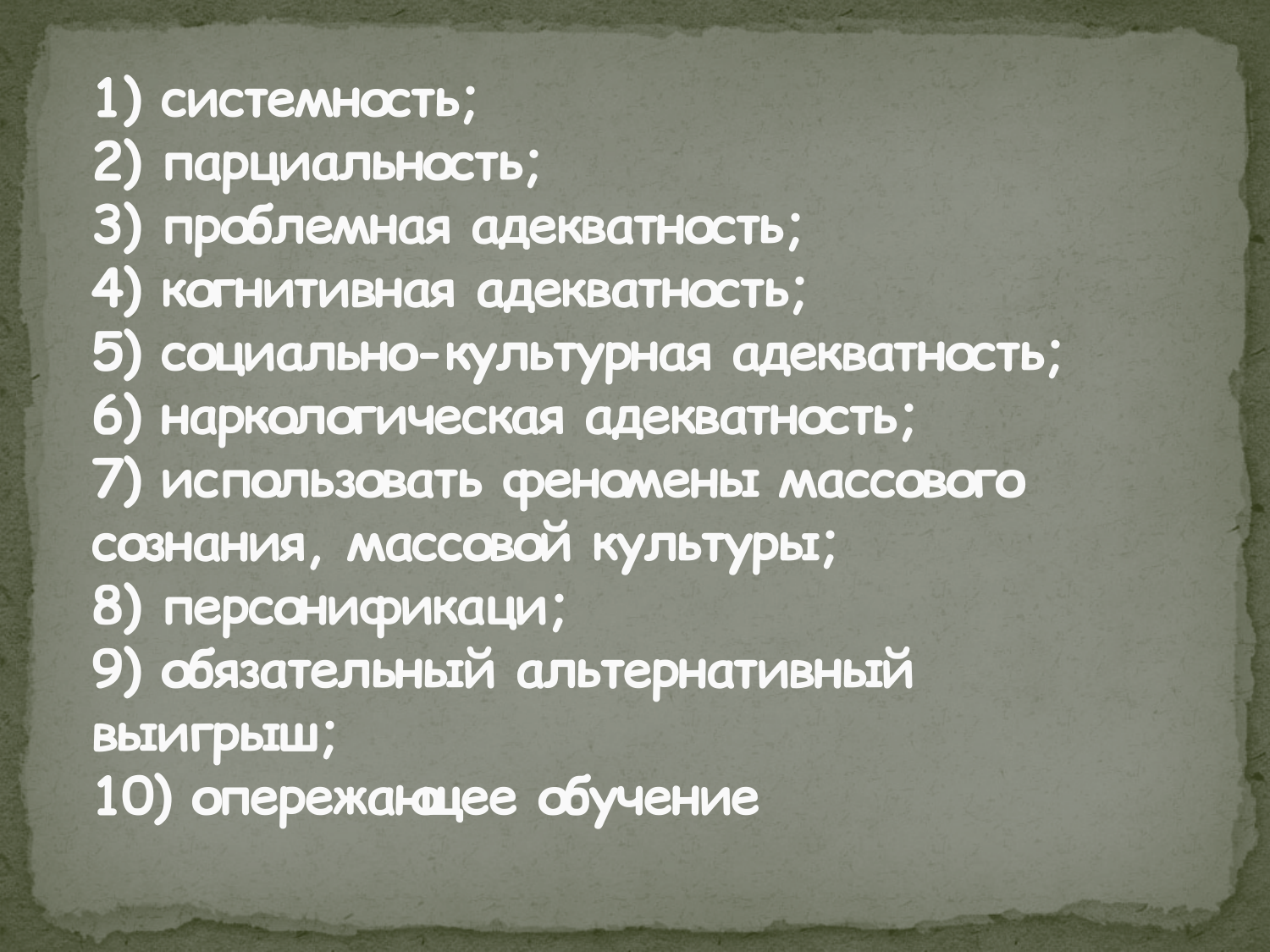

# 1) системность; 2) парциальность; 3) проблемная адекватность; 4) когнитивная адекватность; 5) социально-культурная адекватность; 6) наркологическая адекватность; 7) использовать феномены массового сознания, массовой культуры; 8) персонификаци; 9) обязательный альтернативный выигрыш; 10) опережающее обучение